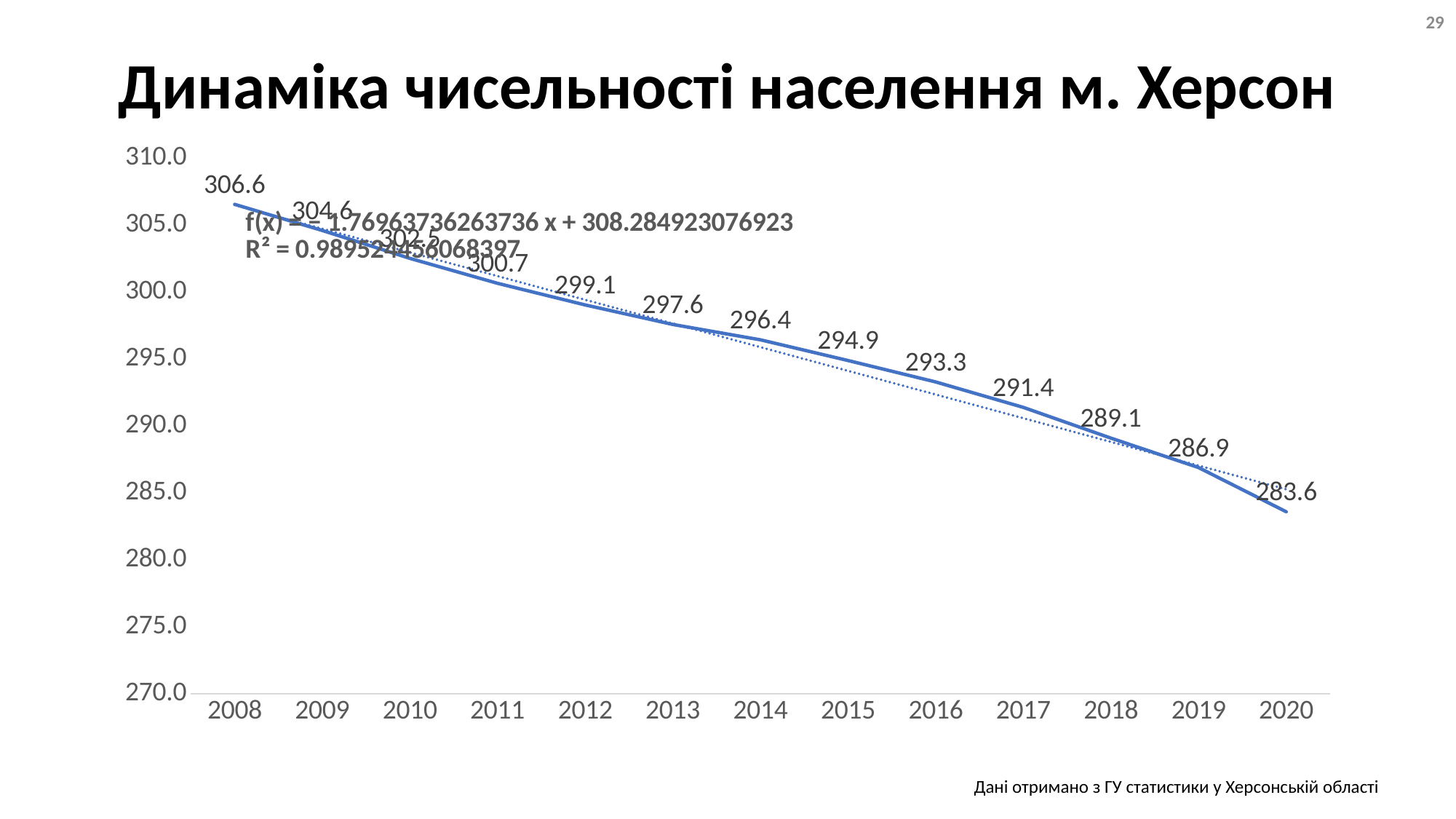

29
# Динаміка чисельності населення м. Херсон

### Chart

| Category | Місто Херсон |
|---|---|
| 2008 | 306.567 |
| 2009 | 304.613 |
| 2010 | 302.528 |
| 2011 | 300.666 |
| 2012 | 299.052 |
| 2013 | 297.593 |
| 2014 | 296.448 |
| 2015 | 294.9 |
| 2016 | 293.3 |
| 2017 | 291.4 |
| 2018 | 289.1 |
| 2019 | 286.9 |
| 2020 | 283.6 |
Дані отримано з ГУ статистики у Херсонській області